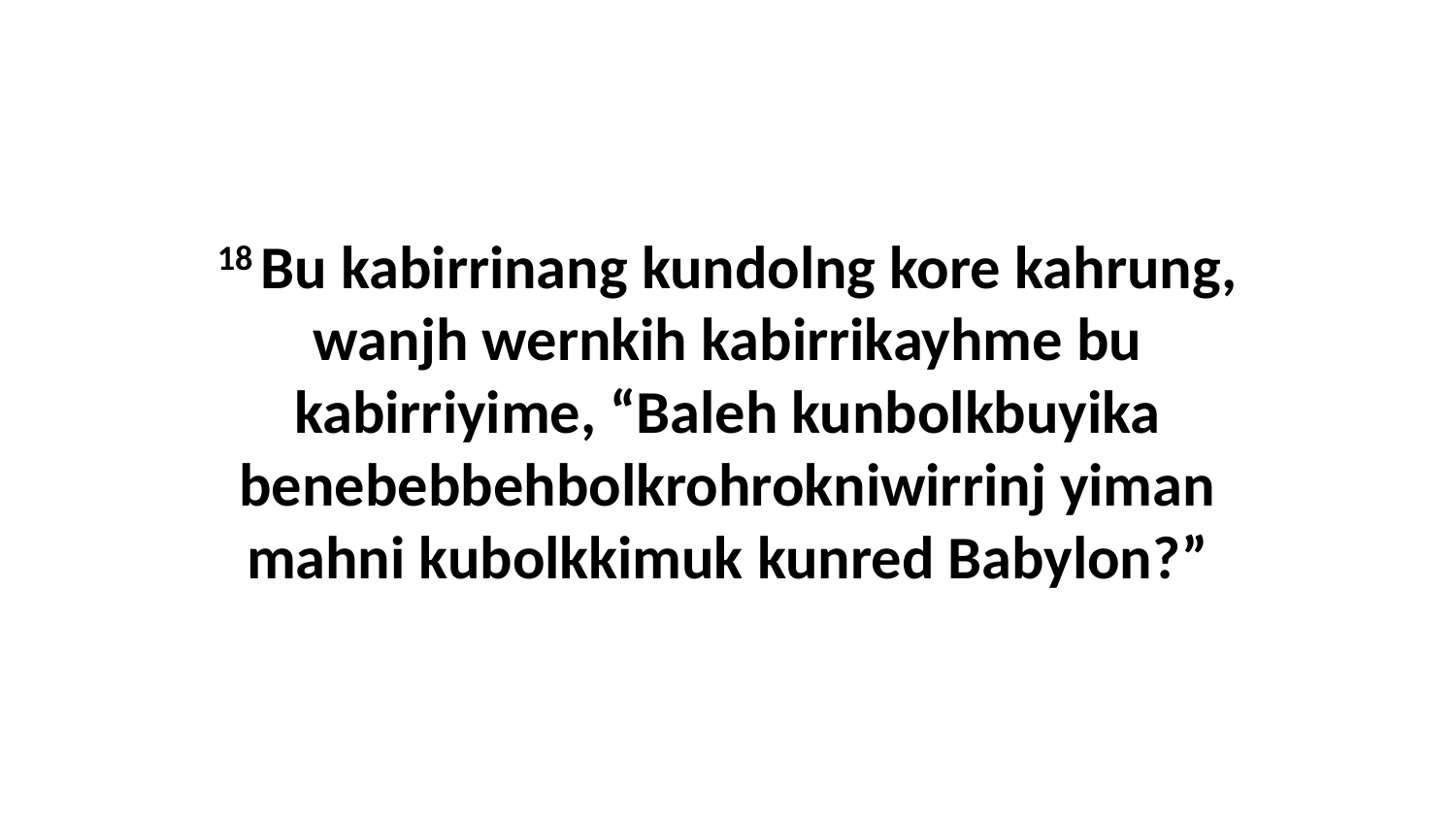

18 Bu kabirrinang kundolng kore kahrung, wanjh wernkih kabirrikayhme bu kabirriyime, “Baleh kunbolkbuyika benebebbehbolkrohrokniwirrinj yiman mahni kubolkkimuk kunred Babylon?”